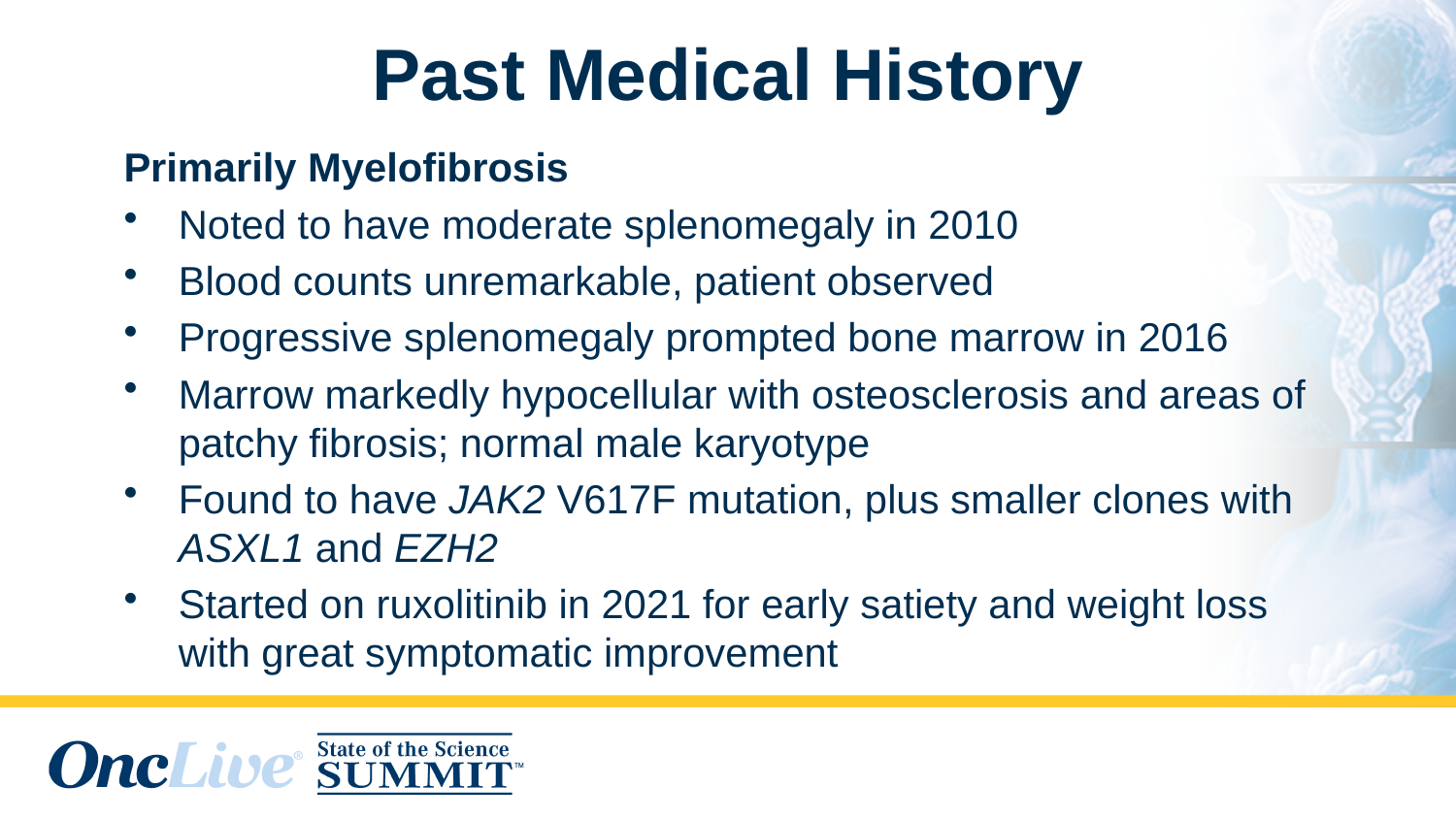

Past Medical History
Primarily Myelofibrosis
Noted to have moderate splenomegaly in 2010
Blood counts unremarkable, patient observed
Progressive splenomegaly prompted bone marrow in 2016
Marrow markedly hypocellular with osteosclerosis and areas of patchy fibrosis; normal male karyotype
Found to have JAK2 V617F mutation, plus smaller clones with ASXL1 and EZH2
Started on ruxolitinib in 2021 for early satiety and weight loss with great symptomatic improvement